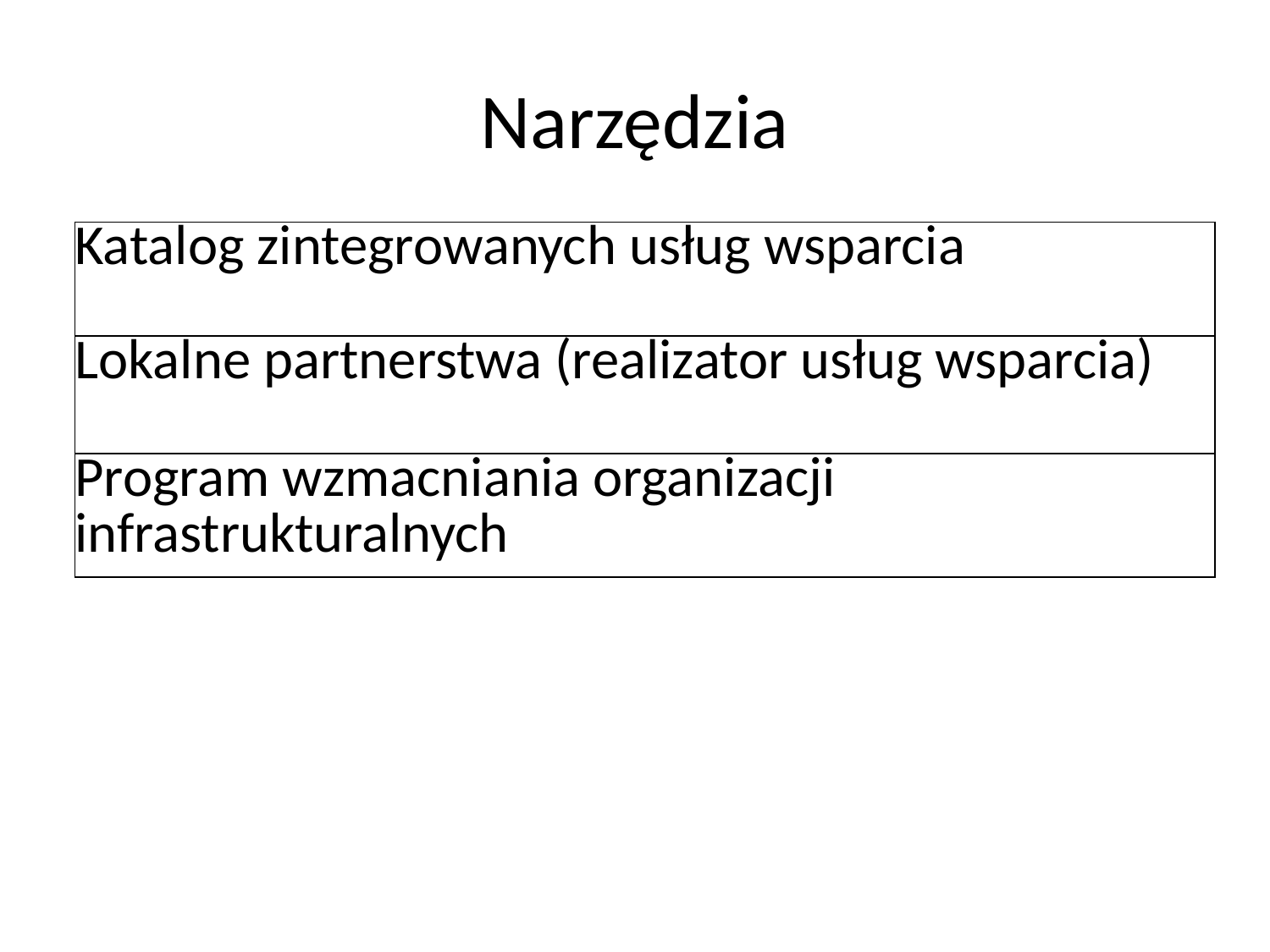

# Narzędzia
| Katalog zintegrowanych usług wsparcia |
| --- |
| Lokalne partnerstwa (realizator usług wsparcia) |
| Program wzmacniania organizacji infrastrukturalnych |